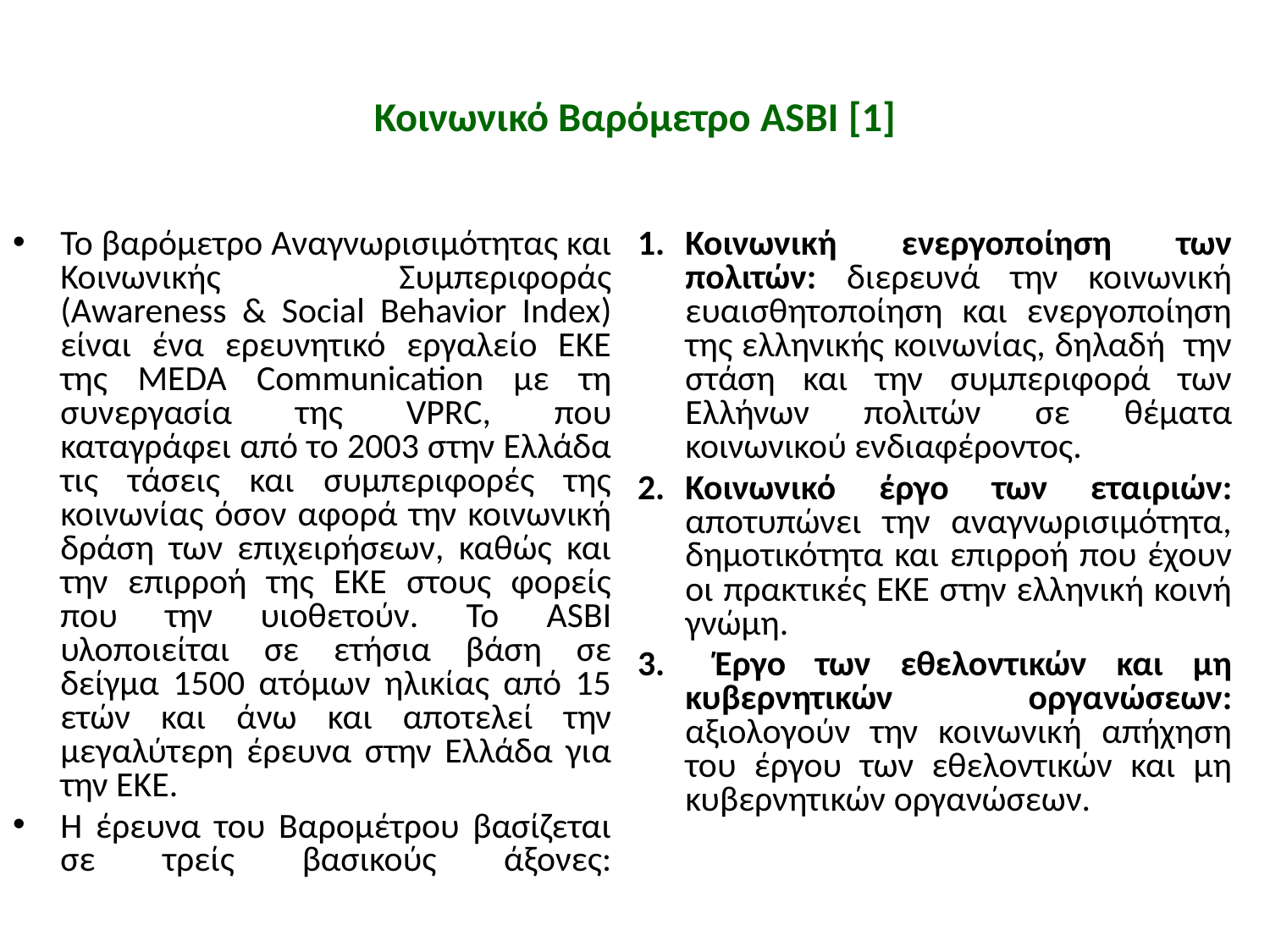

# Κοινωνικό Βαρόμετρο ASBI [1]
Το βαρόμετρο Αναγνωρισιμότητας και Κοινωνικής Συμπεριφοράς (Awareness & Social Behavior Index) είναι ένα ερευνητικό εργαλείο ΕΚΕ της MEDA Communication με τη συνεργασία της VPRC, που καταγράφει από το 2003 στην Ελλάδα τις τάσεις και συμπεριφορές της κοινωνίας όσον αφορά την κοινωνική δράση των επιχειρήσεων, καθώς και την επιρροή της ΕΚΕ στους φορείς που την υιοθετούν. Το ASBI υλοποιείται σε ετήσια βάση σε δείγμα 1500 ατόμων ηλικίας από 15 ετών και άνω και αποτελεί την μεγαλύτερη έρευνα στην Ελλάδα για την ΕΚΕ.
Η έρευνα του Βαρομέτρου βασίζεται σε τρείς βασικούς άξονες:
Κοινωνική ενεργοποίηση των πολιτών: διερευνά την κοινωνική ευαισθητοποίηση και ενεργοποίηση της ελληνικής κοινωνίας, δηλαδή  την στάση και την συμπεριφορά των Ελλήνων πολιτών σε θέματα κοινωνικού ενδιαφέροντος.
Κοινωνικό έργο των εταιριών: αποτυπώνει την αναγνωρισιμότητα, δημοτικότητα και επιρροή που έχουν οι πρακτικές ΕΚΕ στην ελληνική κοινή γνώμη.
 Έργο των εθελοντικών και μη κυβερνητικών οργανώσεων: αξιολογούν την κοινωνική απήχηση του έργου των εθελοντικών και μη κυβερνητικών οργανώσεων.